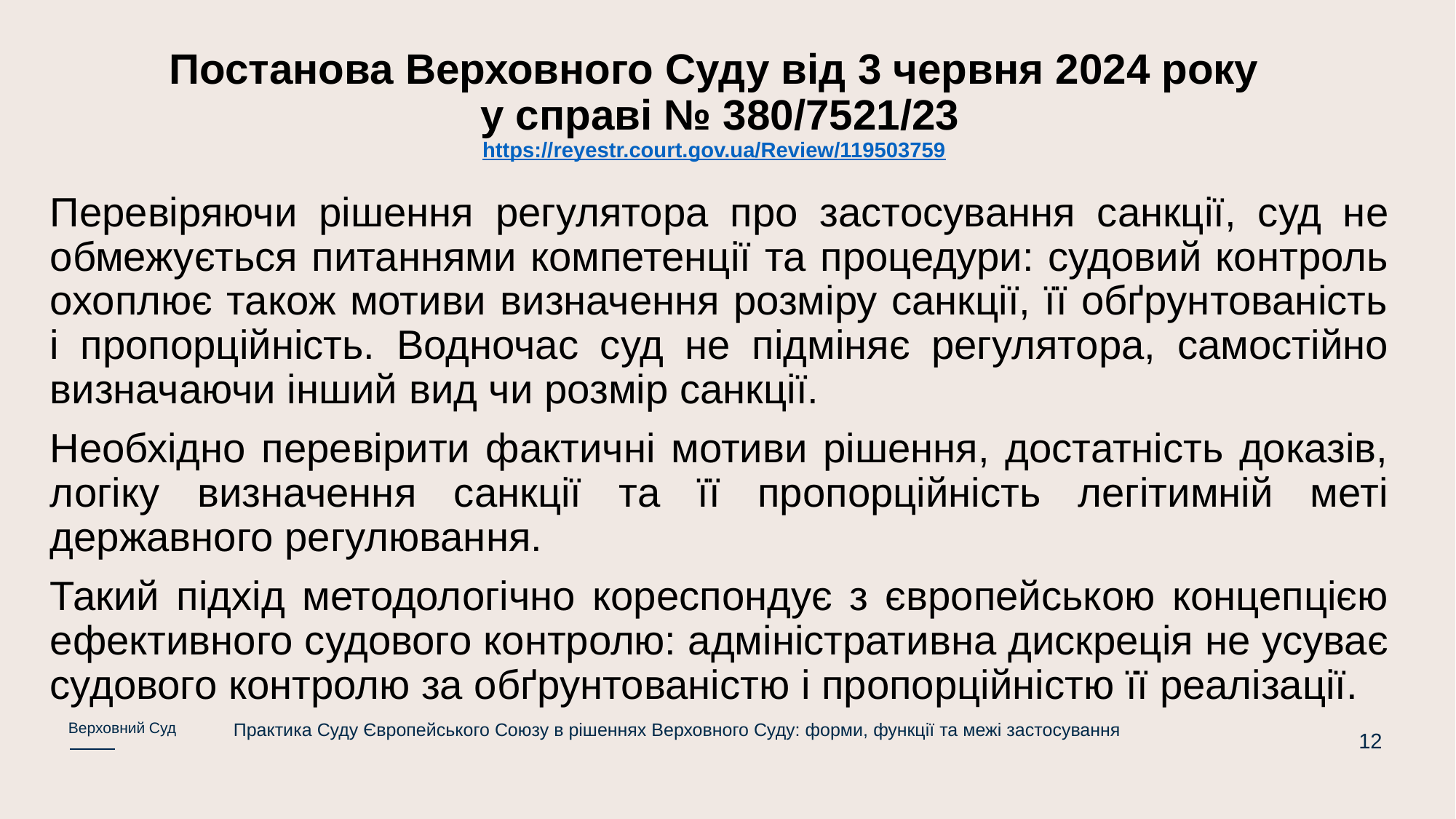

# Постанова Верховного Суду від 3 червня 2024 року у справі № 380/7521/23 https://reyestr.court.gov.ua/Review/119503759
Перевіряючи рішення регулятора про застосування санкції, суд не обмежується питаннями компетенції та процедури: судовий контроль охоплює також мотиви визначення розміру санкції, її обґрунтованість і пропорційність. Водночас суд не підміняє регулятора, самостійно визначаючи інший вид чи розмір санкції.
Необхідно перевірити фактичні мотиви рішення, достатність доказів, логіку визначення санкції та її пропорційність легітимній меті державного регулювання.
Такий підхід методологічно кореспондує з європейською концепцією ефективного судового контролю: адміністративна дискреція не усуває судового контролю за обґрунтованістю і пропорційністю її реалізації.
Практика Суду Європейського Союзу в рішеннях Верховного Суду: форми, функції та межі застосування
Верховний Суд
12